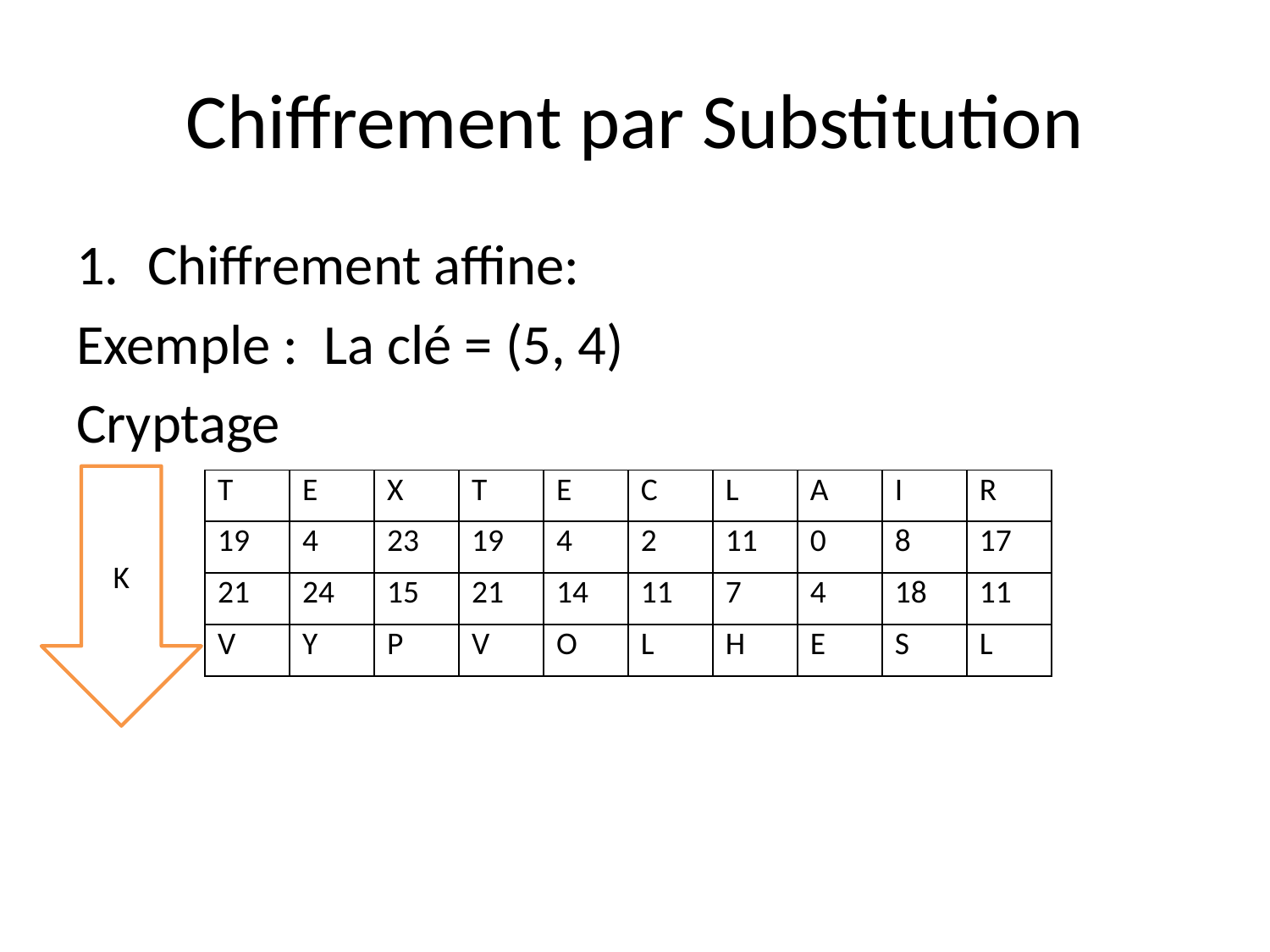

# Chiffrement par Substitution
Chiffrement affine:
Exemple :  La clé = (5, 4)
Cryptage

K
| T | E | X | T | E | C | L | A | I | R |
| --- | --- | --- | --- | --- | --- | --- | --- | --- | --- |
| 19 | 4 | 23 | 19 | 4 | 2 | 11 | 0 | 8 | 17 |
| 21 | 24 | 15 | 21 | 14 | 11 | 7 | 4 | 18 | 11 |
| V | Y | P | V | O | L | H | E | S | L |